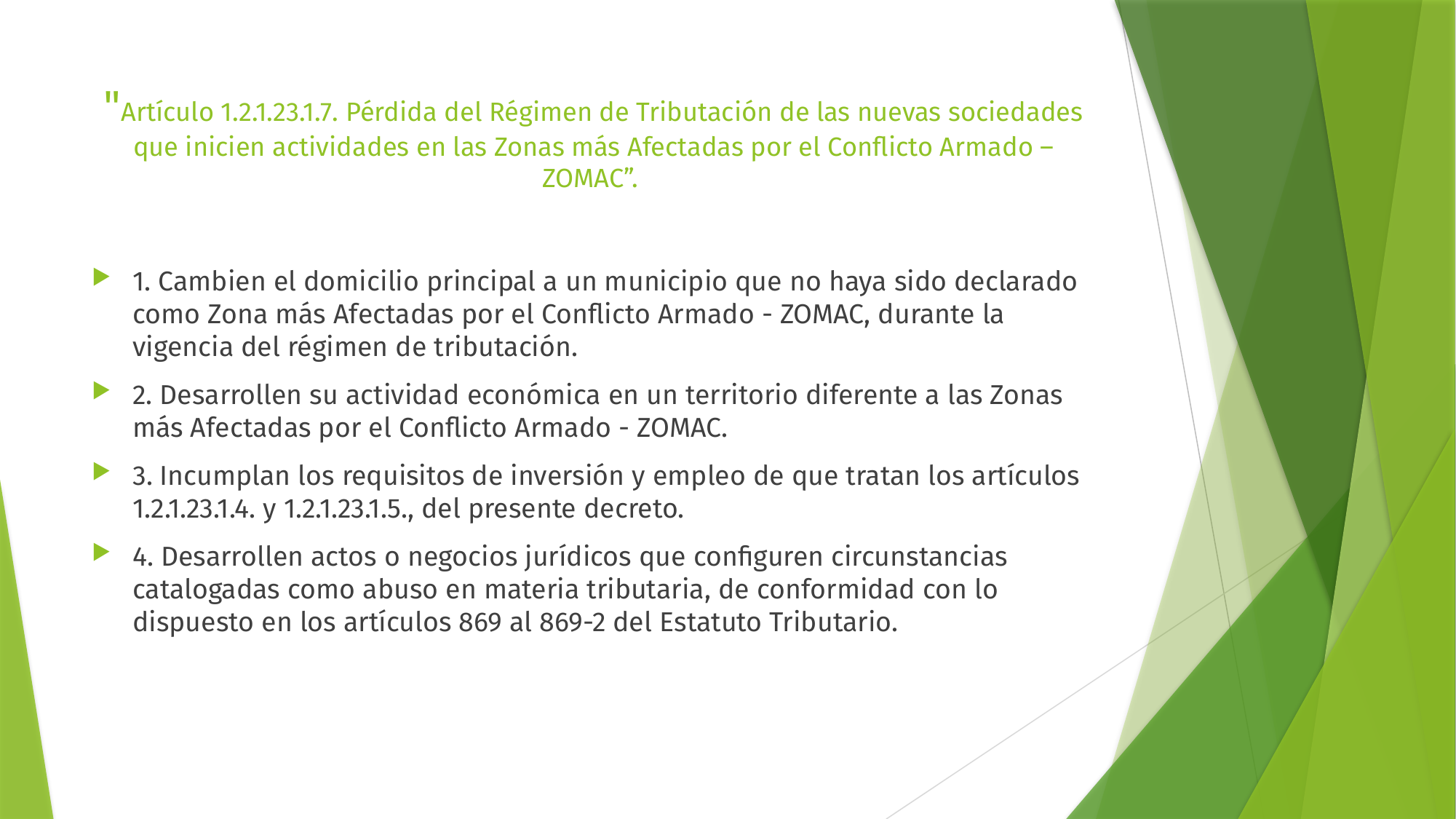

# "Artículo 1.2.1.23.1.7. Pérdida del Régimen de Tributación de las nuevas sociedades que inicien actividades en las Zonas más Afectadas por el Conflicto Armado – ZOMAC”.
1. Cambien el domicilio principal a un municipio que no haya sido declarado como Zona más Afectadas por el Conflicto Armado - ZOMAC, durante la vigencia del régimen de tributación.
2. Desarrollen su actividad económica en un territorio diferente a las Zonas más Afectadas por el Conflicto Armado - ZOMAC.
3. Incumplan los requisitos de inversión y empleo de que tratan los artículos 1.2.1.23.1.4. y 1.2.1.23.1.5., del presente decreto.
4. Desarrollen actos o negocios jurídicos que configuren circunstancias catalogadas como abuso en materia tributaria, de conformidad con lo dispuesto en los artículos 869 al 869-2 del Estatuto Tributario.